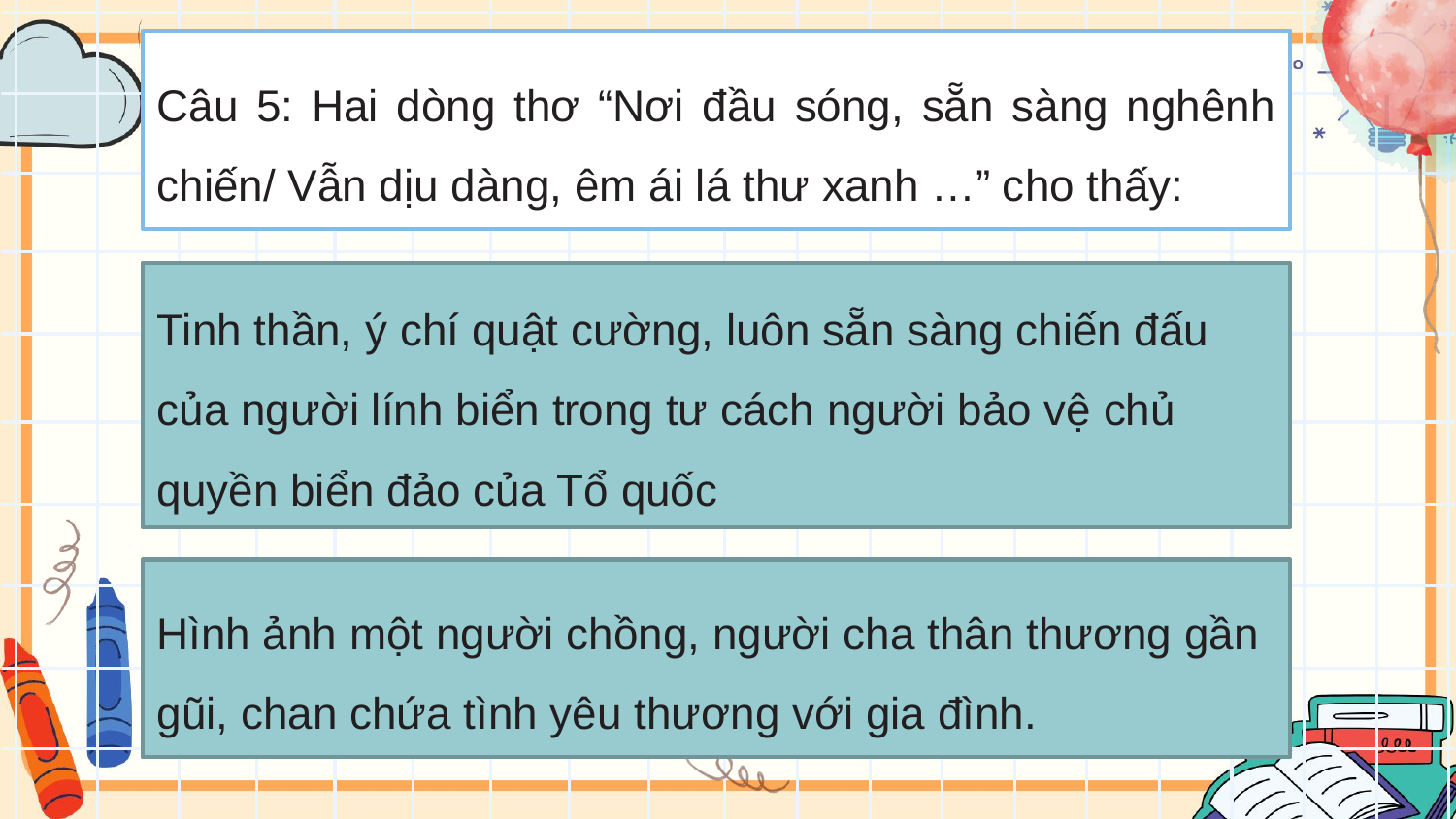

Câu 5: Hai dòng thơ “Nơi đầu sóng, sẵn sàng nghênh chiến/ Vẫn dịu dàng, êm ái lá thư xanh …” cho thấy:
Tinh thần, ý chí quật cường, luôn sẵn sàng chiến đấu của người lính biển trong tư cách người bảo vệ chủ quyền biển đảo của Tổ quốc
Hình ảnh một người chồng, người cha thân thương gần gũi, chan chứa tình yêu thương với gia đình.